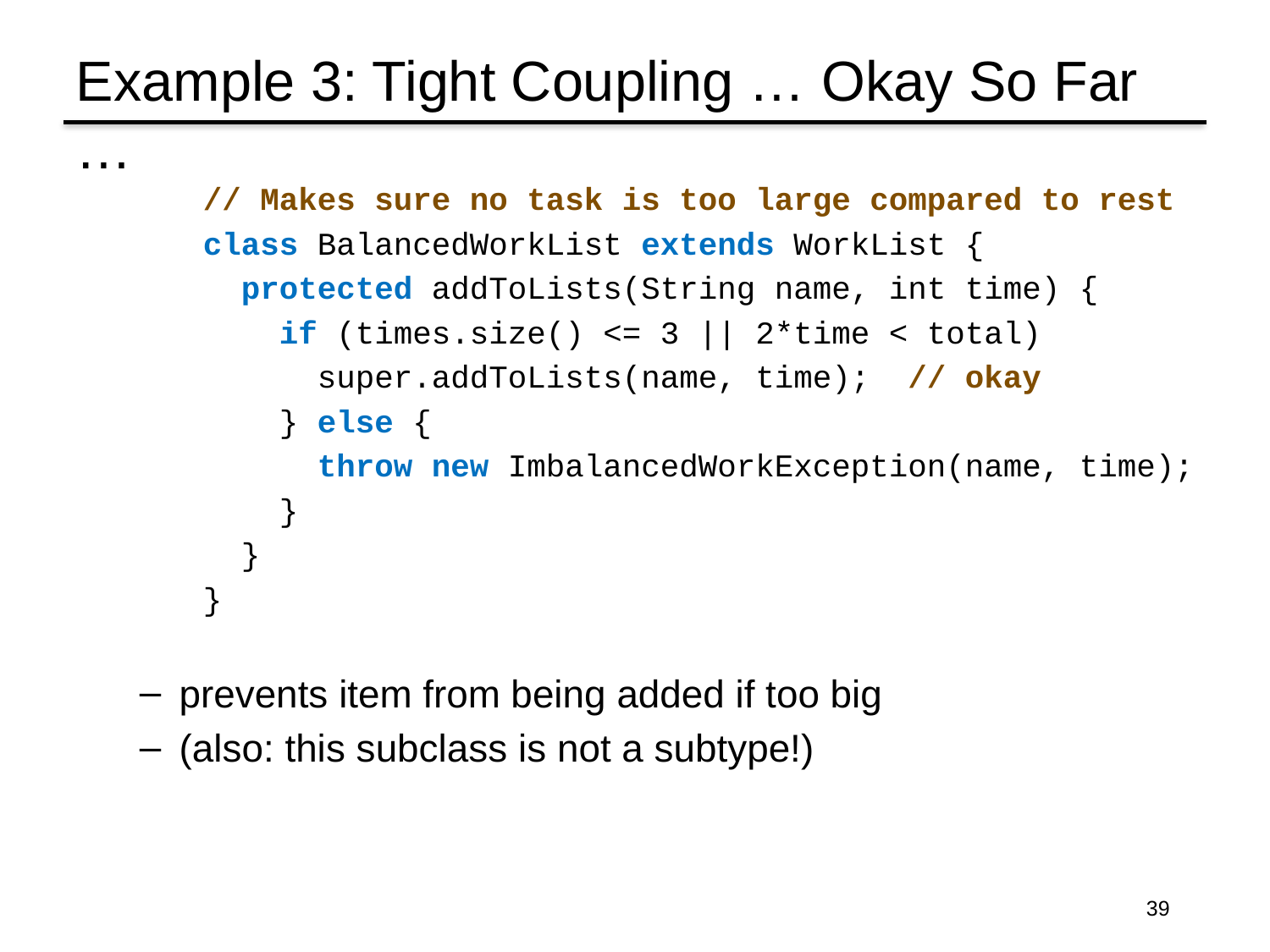

# Example 3: Tight Coupling … Okay So Far …
// Makes sure no task is too large compared to rest
class BalancedWorkList extends WorkList {
  protected addToLists(String name, int time) {
    if (times.size() <= 3 || 2*time < total)
      super.addToLists(name, time);  // okay
    } else {
      throw new ImbalancedWorkException(name, time);
    }
  }
}

prevents item from being added if too big
(also: this subclass is not a subtype!)

39